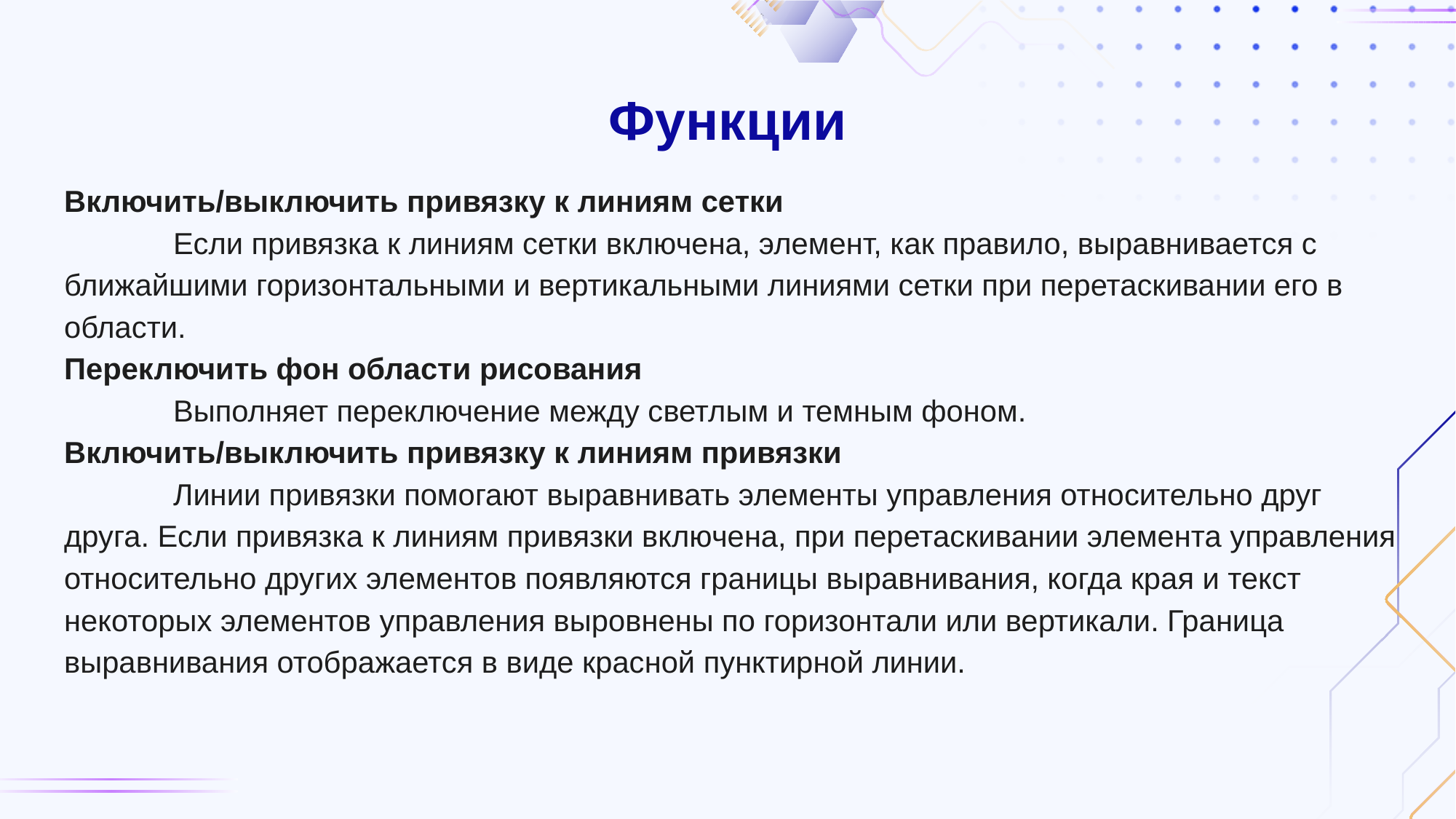

# Функции
Включить/выключить привязку к линиям сетки
	Если привязка к линиям сетки включена, элемент, как правило, выравнивается с ближайшими горизонтальными и вертикальными линиями сетки при перетаскивании его в области.
Переключить фон области рисования
	Выполняет переключение между светлым и темным фоном.
Включить/выключить привязку к линиям привязки
	Линии привязки помогают выравнивать элементы управления относительно друг друга. Если привязка к линиям привязки включена, при перетаскивании элемента управления относительно других элементов появляются границы выравнивания, когда края и текст некоторых элементов управления выровнены по горизонтали или вертикали. Граница выравнивания отображается в виде красной пунктирной линии.